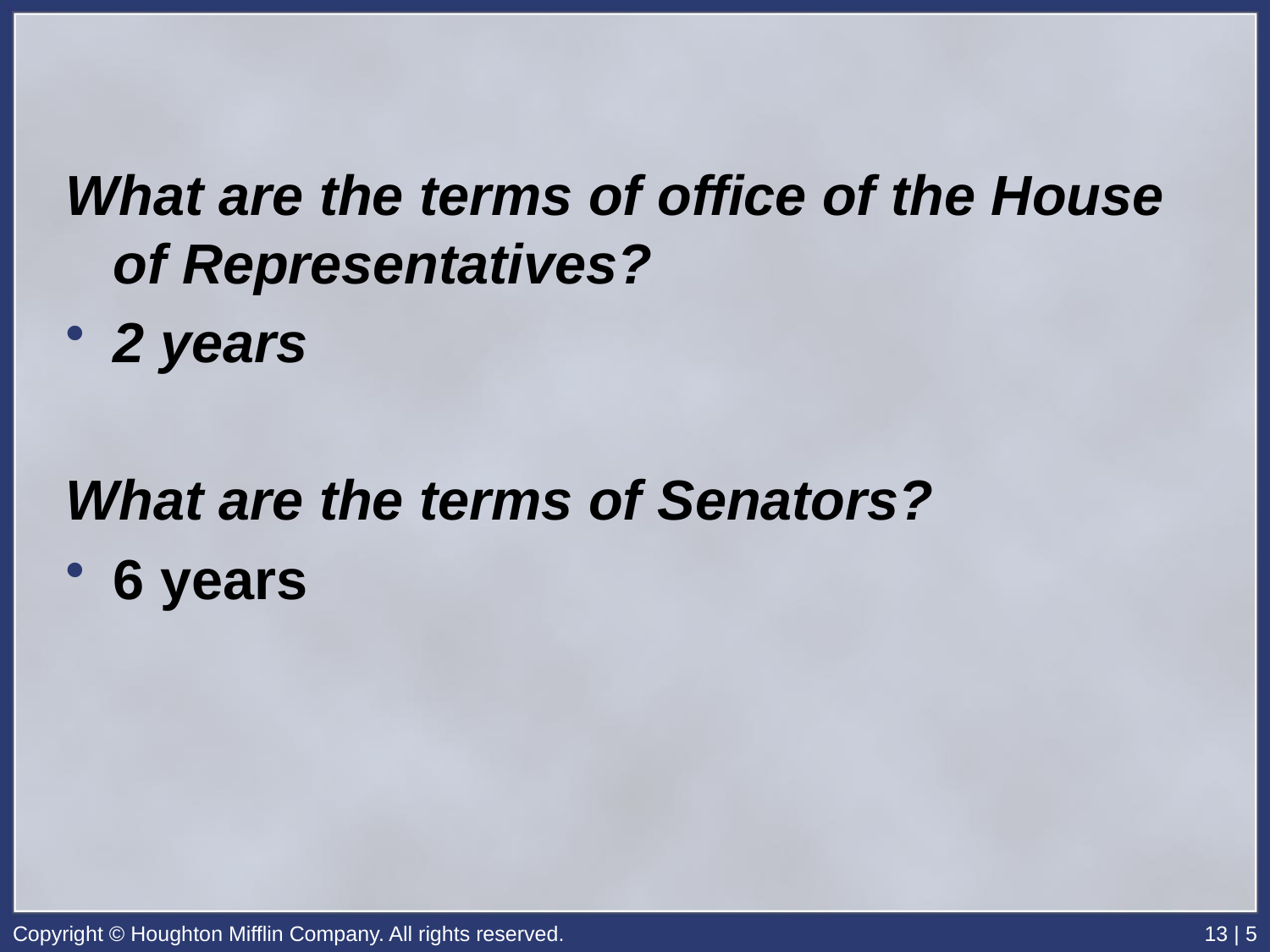

What are the terms of office of the House of Representatives?
2 years

What are the terms of Senators?
6 years
Copyright © Houghton Mifflin Company. All rights reserved.
13 | 5